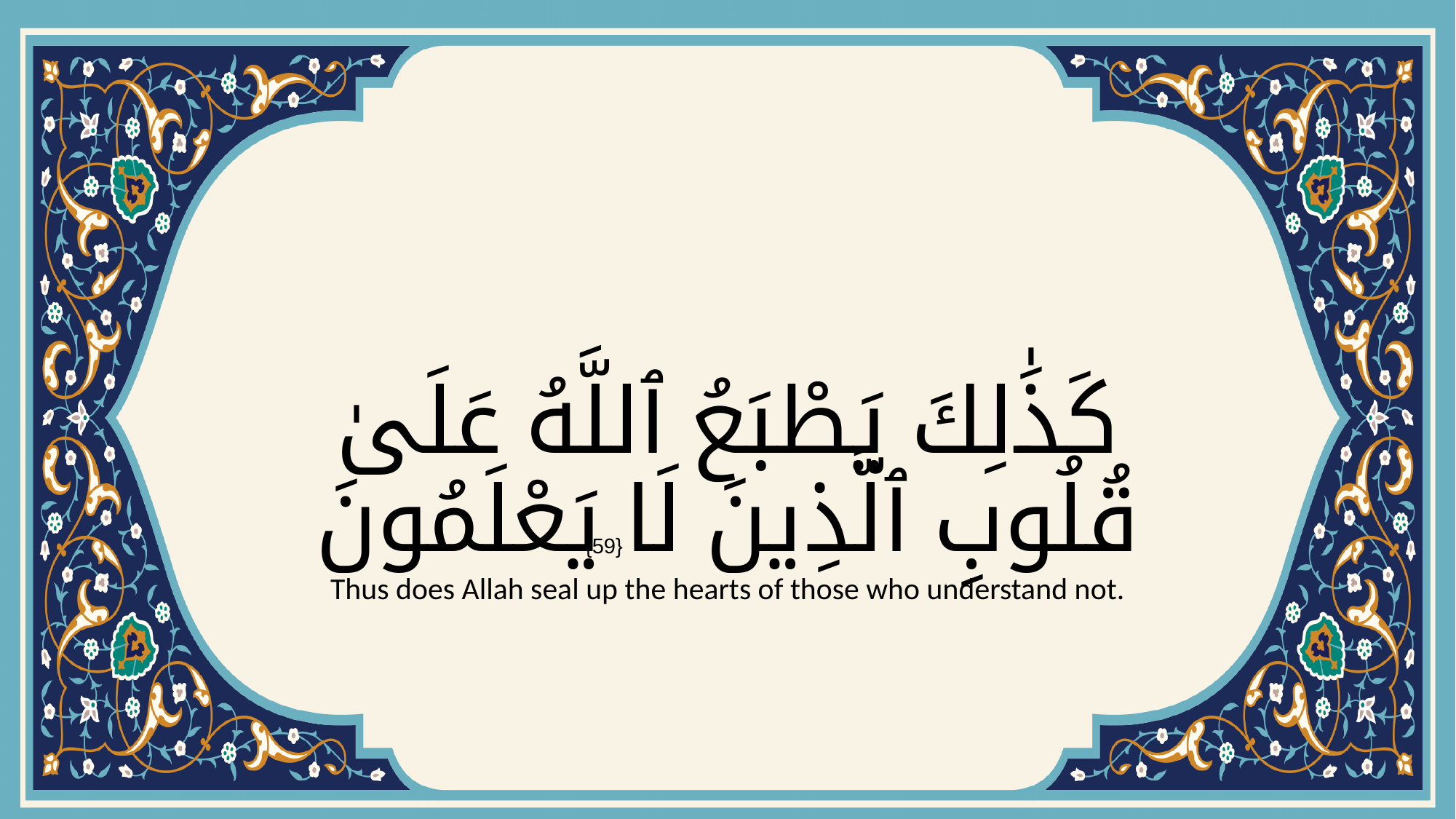

# كَذَٰلِكَ يَطْبَعُ ٱللَّهُ عَلَىٰ قُلُوبِ ٱلَّذِينَ لَا يَعْلَمُونَ
{59}
Thus does Allah seal up the hearts of those who understand not.